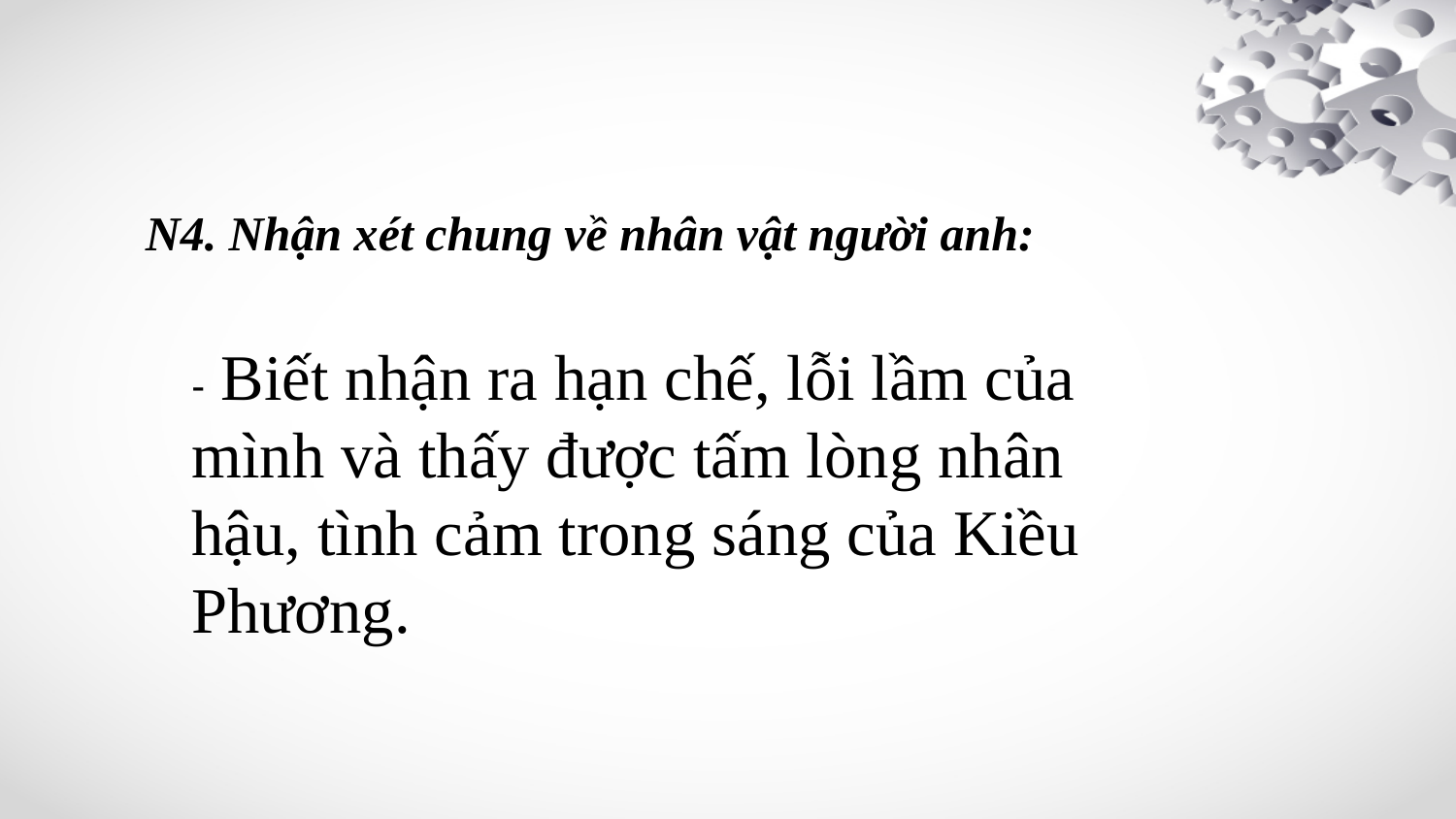

N4. Nhận xét chung về nhân vật người anh:

- Biết nhận ra hạn chế, lỗi lầm của mình và thấy được tấm lòng nhân hậu, tình cảm trong sáng của Kiều Phương.